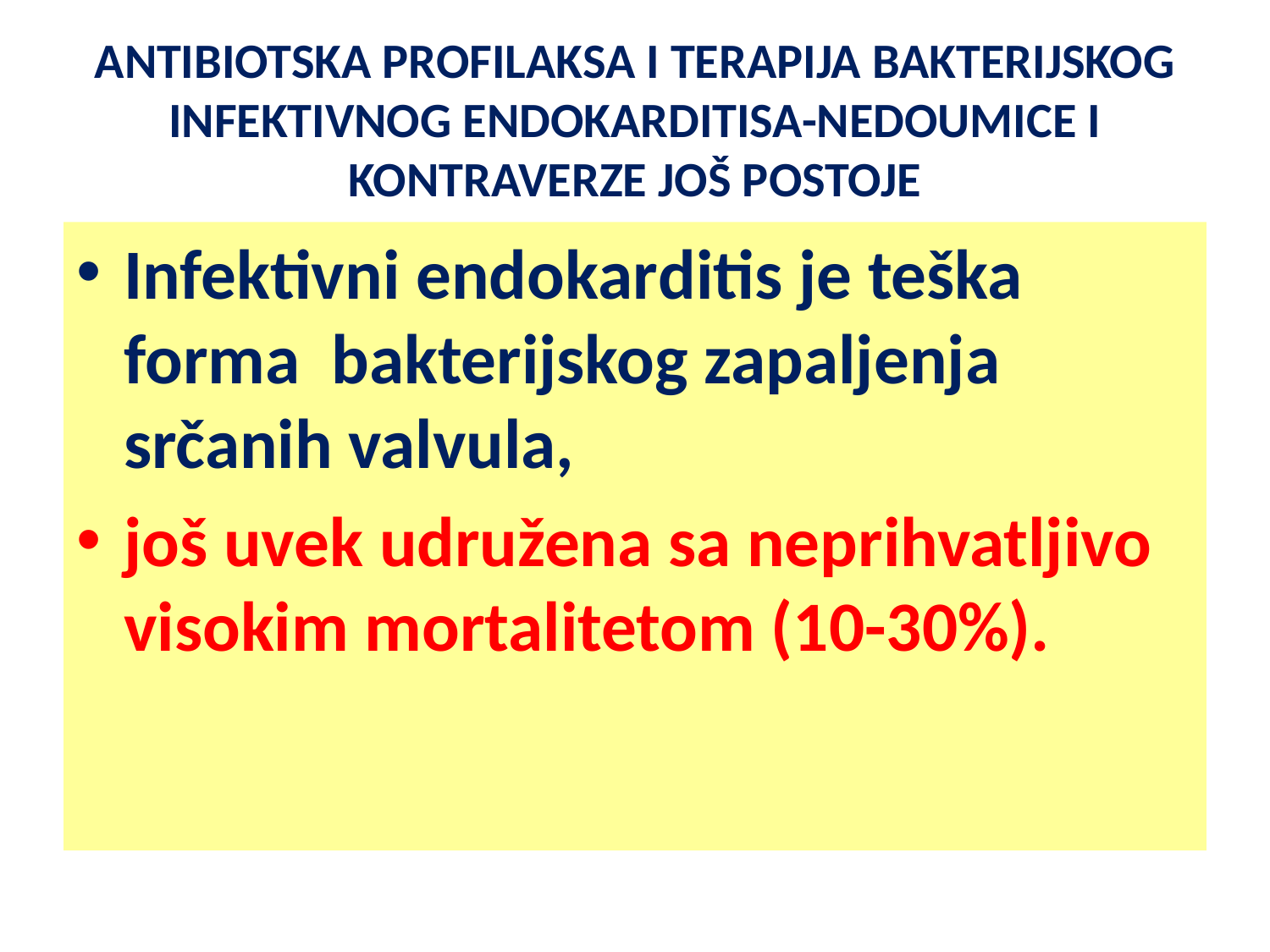

# ANTIBIOTSKA PROFILAKSA I TERAPIJA BAKTERIJSKOG INFEKTIVNOG ENDOKARDITISA-NEDOUMICE I KONTRAVERZE JOŠ POSTOJE
Infektivni endokarditis je teška  forma  bakterijskog zapaljenja srčanih valvula,
još uvek udružena sa neprihvatljivo visokim mortalitetom (10-30%).